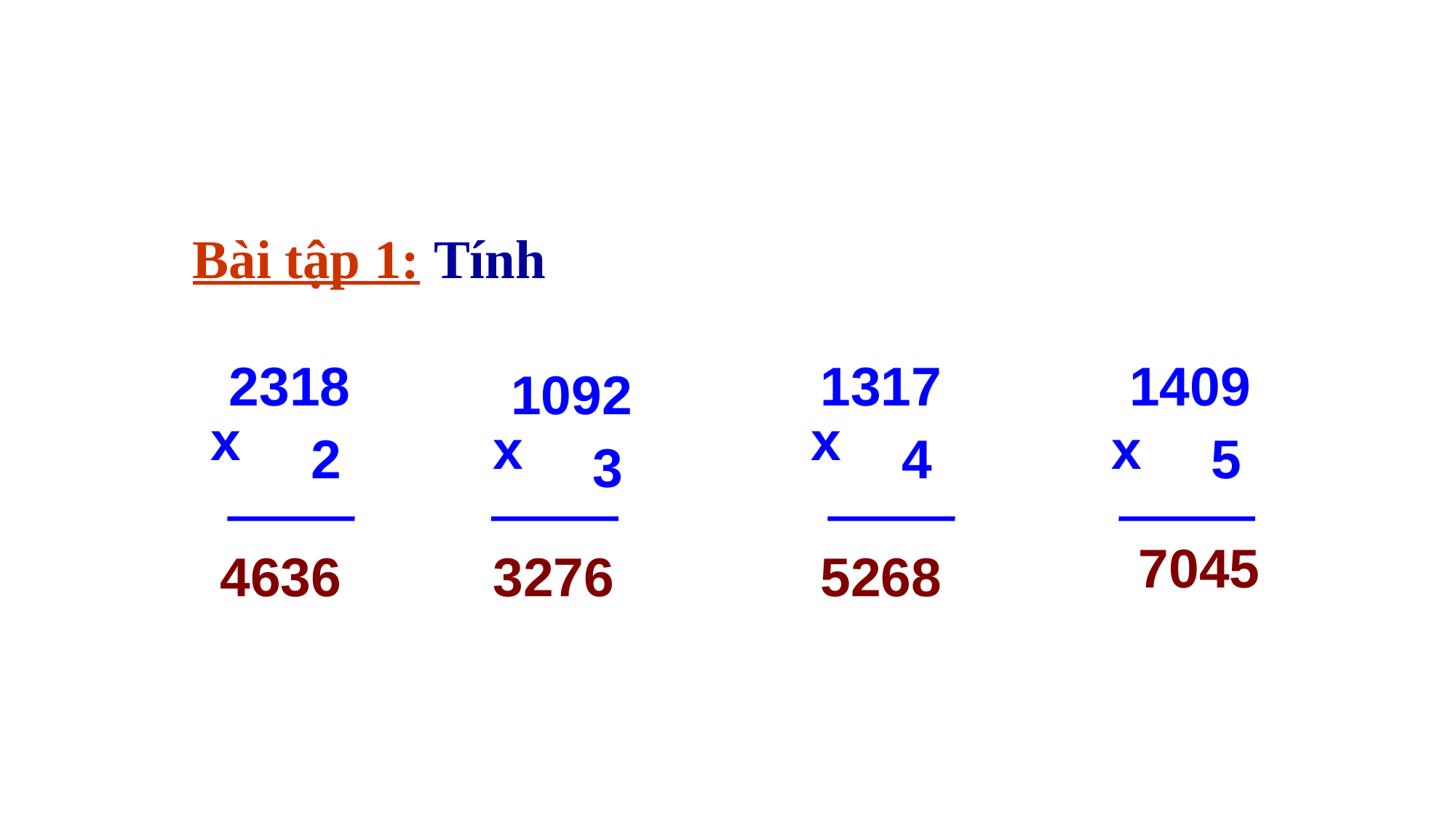

Bài tập 1: Tính
2318
1317
1409
1092
x
x
x
x
2
4
5
3

7045
4636
3276
5268